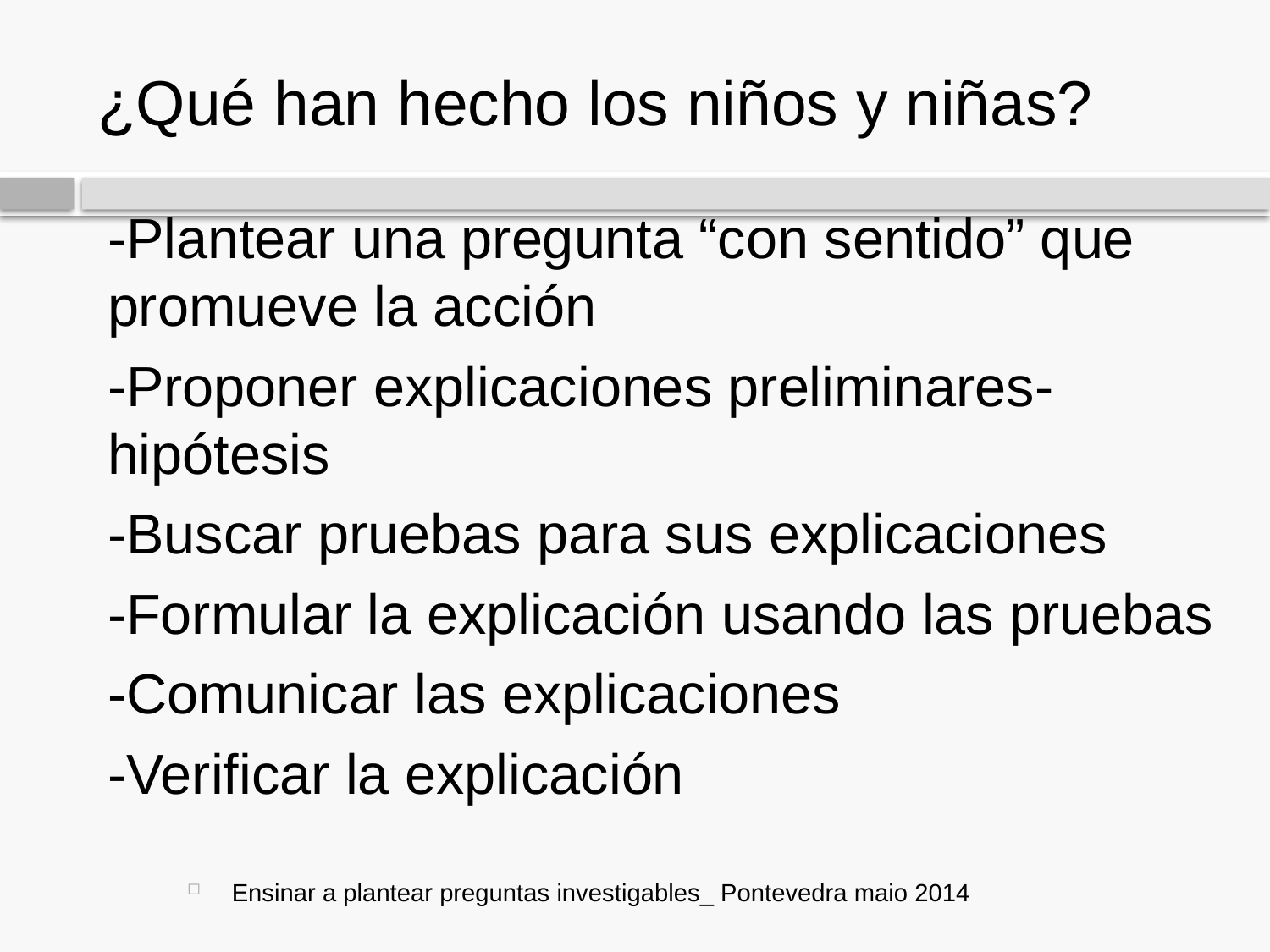

# ¿Qué han hecho los niños y niñas?
-Plantear una pregunta “con sentido” que promueve la acción
-Proponer explicaciones preliminares- hipótesis
-Buscar pruebas para sus explicaciones
-Formular la explicación usando las pruebas
-Comunicar las explicaciones
-Verificar la explicación